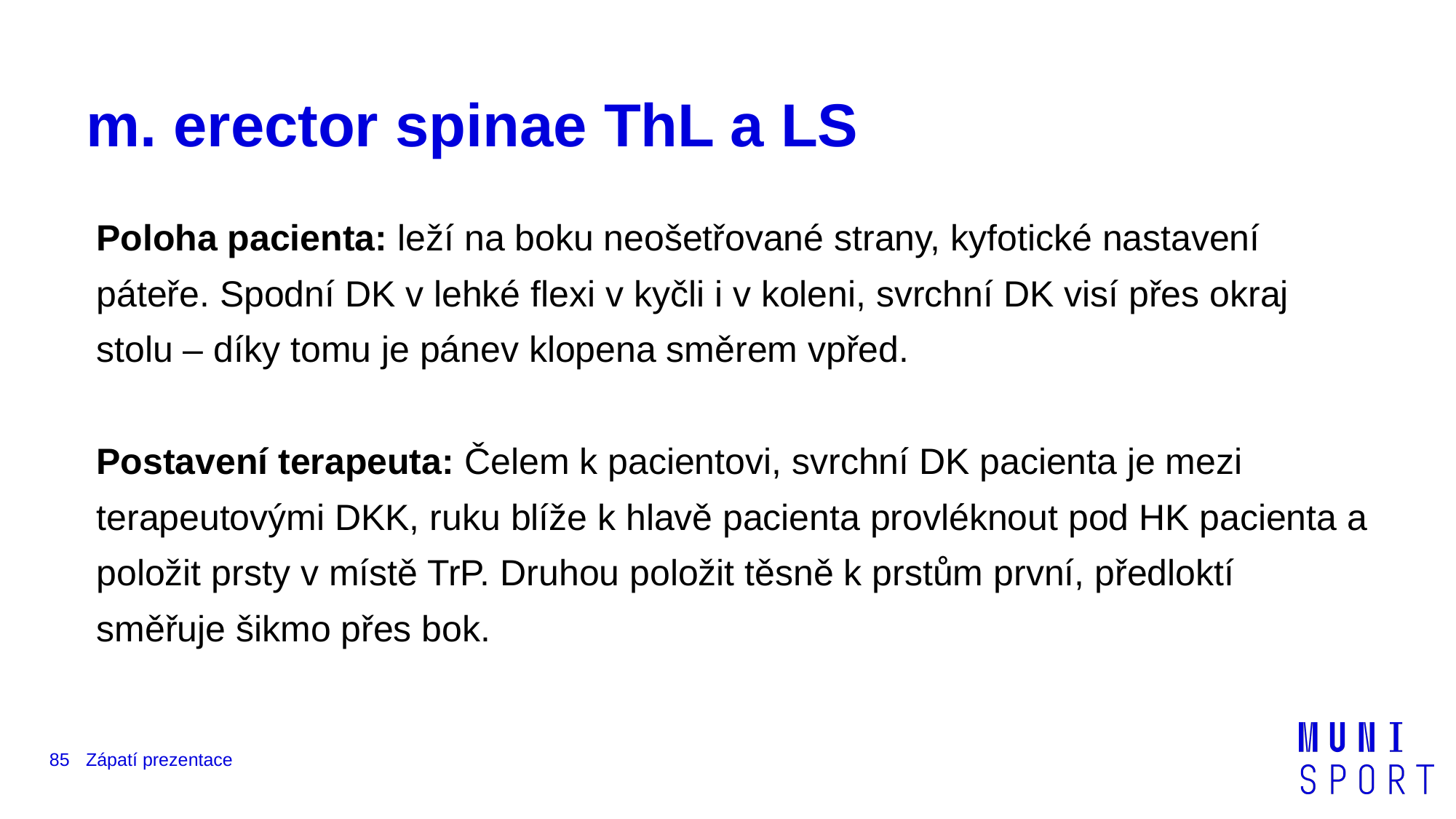

# m. erector spinae ThL a LS
Poloha pacienta: leží na boku neošetřované strany, kyfotické nastavení páteře. Spodní DK v lehké flexi v kyčli i v koleni, svrchní DK visí přes okraj stolu – díky tomu je pánev klopena směrem vpřed.

Postavení terapeuta: Čelem k pacientovi, svrchní DK pacienta je mezi terapeutovými DKK, ruku blíže k hlavě pacienta provléknout pod HK pacienta a položit prsty v místě TrP. Druhou položit těsně k prstům první, předloktí směřuje šikmo přes bok.

85
Zápatí prezentace